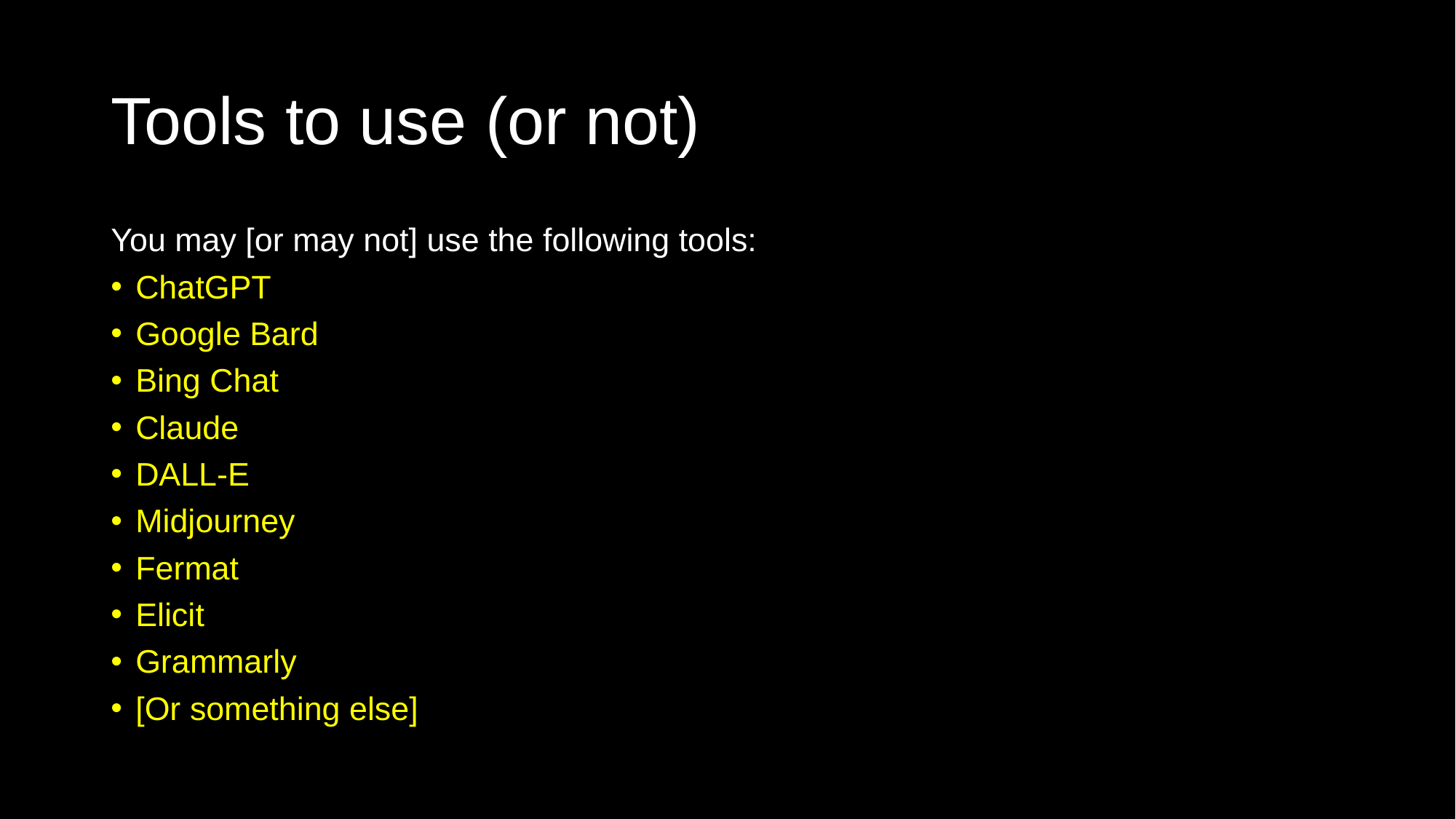

# Tools to use (or not)
You may [or may not] use the following tools:
ChatGPT
Google Bard
Bing Chat
Claude
DALL-E
Midjourney
Fermat
Elicit
Grammarly
[Or something else]